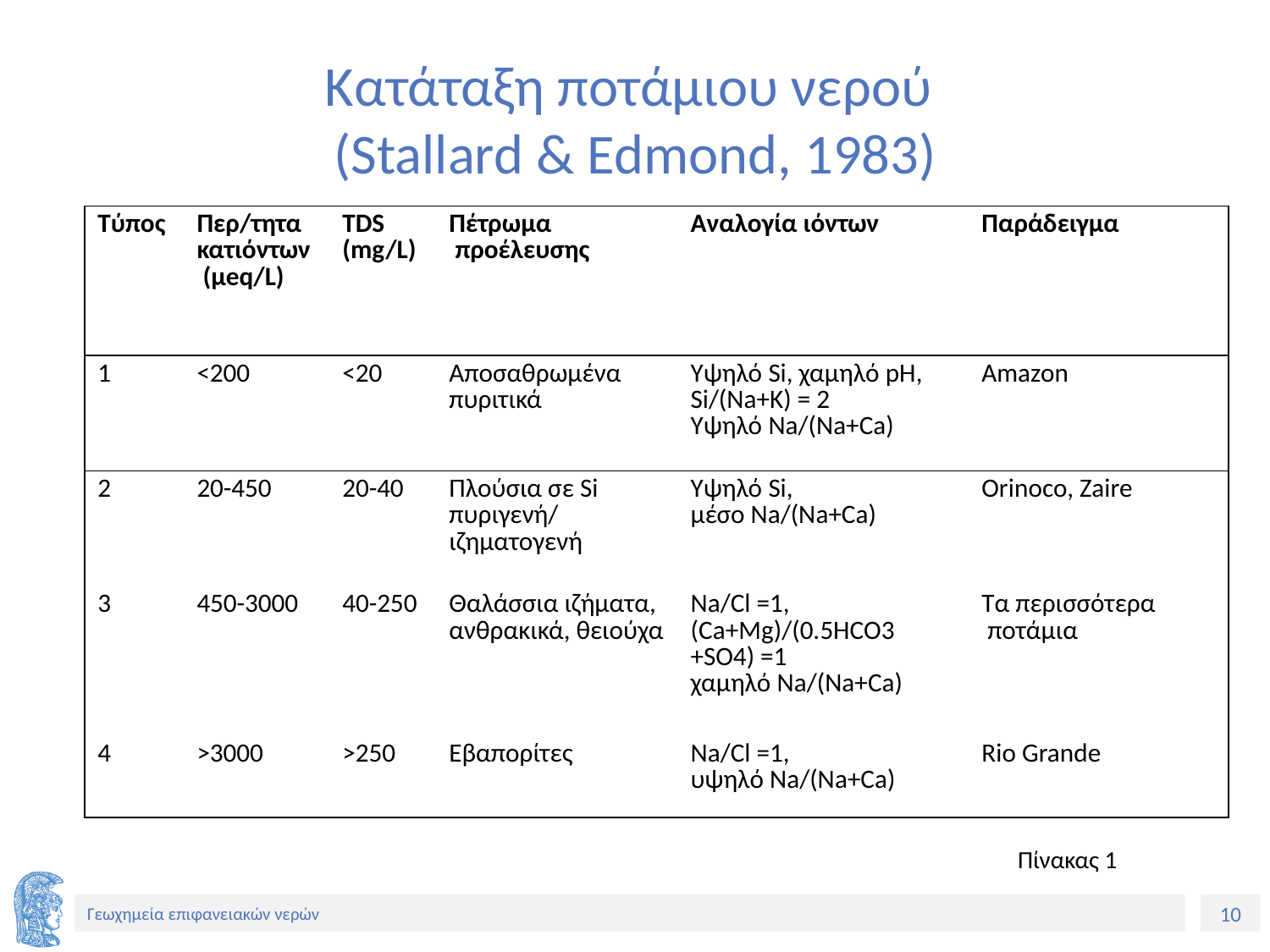

# Κατάταξη ποτάμιου νερού (Stallard & Edmond, 1983)
| Τύπος | Περ/τητα κατιόντων (μeq/L) | TDS (mg/L) | Πέτρωμα προέλευσης | Αναλογία ιόντων | Παράδειγμα |
| --- | --- | --- | --- | --- | --- |
| 1 | <200 | <20 | Αποσαθρωμένα πυριτικά | Υψηλό Si, χαμηλό pH, Si/(Na+K) = 2 Υψηλό Na/(Na+Ca) | Amazon |
| 2 | 20-450 | 20-40 | Πλούσια σε Si πυριγενή/ ιζηματογενή | Υψηλό Si, μέσο Na/(Na+Ca) | Orinoco, Zaire |
| 3 | 450-3000 | 40-250 | Θαλάσσια ιζήματα, ανθρακικά, θειούχα | Na/Cl =1, (Ca+Mg)/(0.5HCO3 +SO4) =1 χαμηλό Na/(Na+Ca) | Τα περισσότερα ποτάμια |
| 4 | >3000 | >250 | Εβαπορίτες | Na/Cl =1, υψηλό Na/(Na+Ca) | Rio Grande |
Πίνακας 1